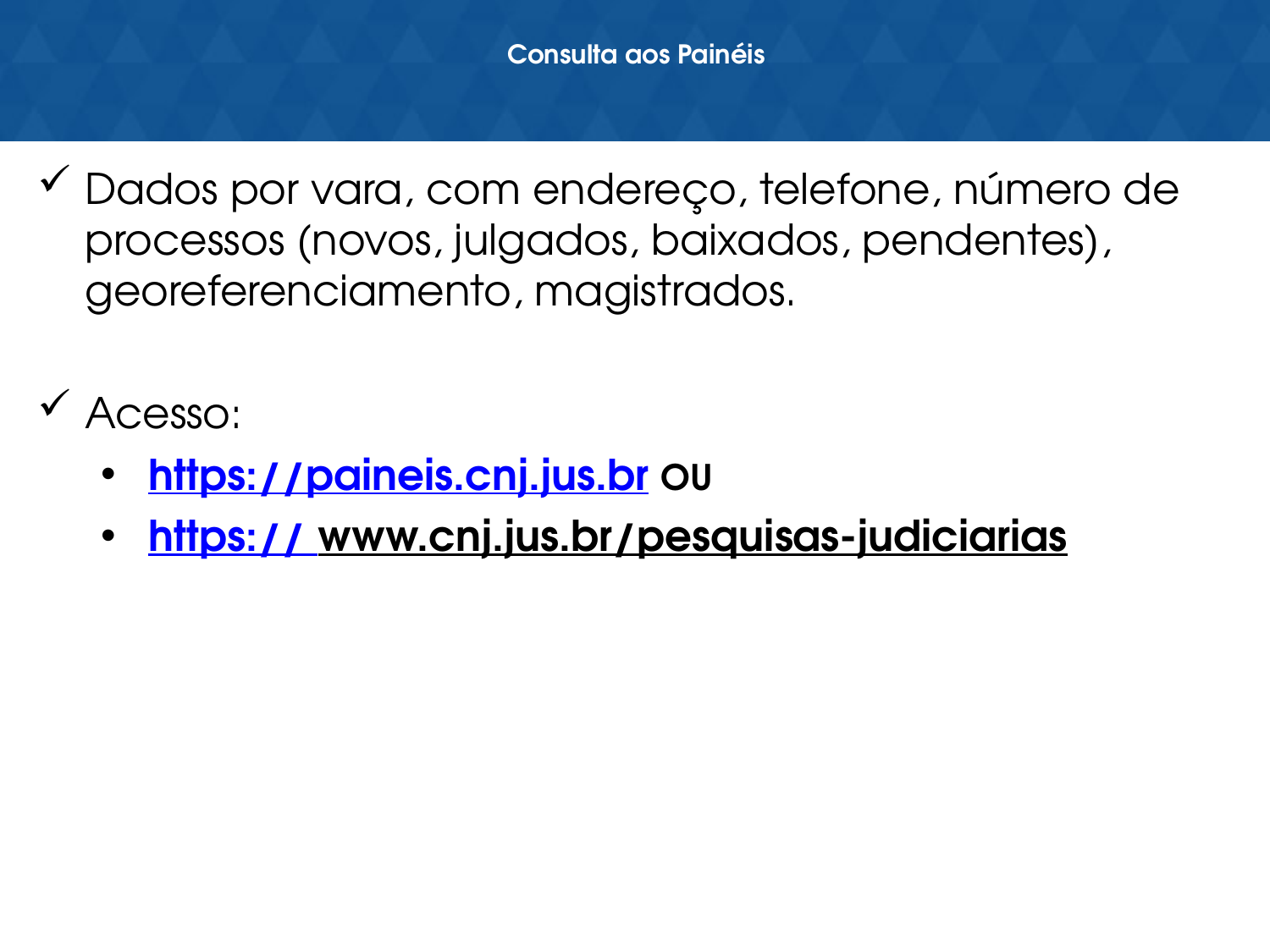

# Consulta aos Painéis
Dados por vara, com endereço, telefone, número de processos (novos, julgados, baixados, pendentes), georeferenciamento, magistrados.

Acesso:
https://paineis.cnj.jus.br OU
https:// www.cnj.jus.br/pesquisas-judiciarias